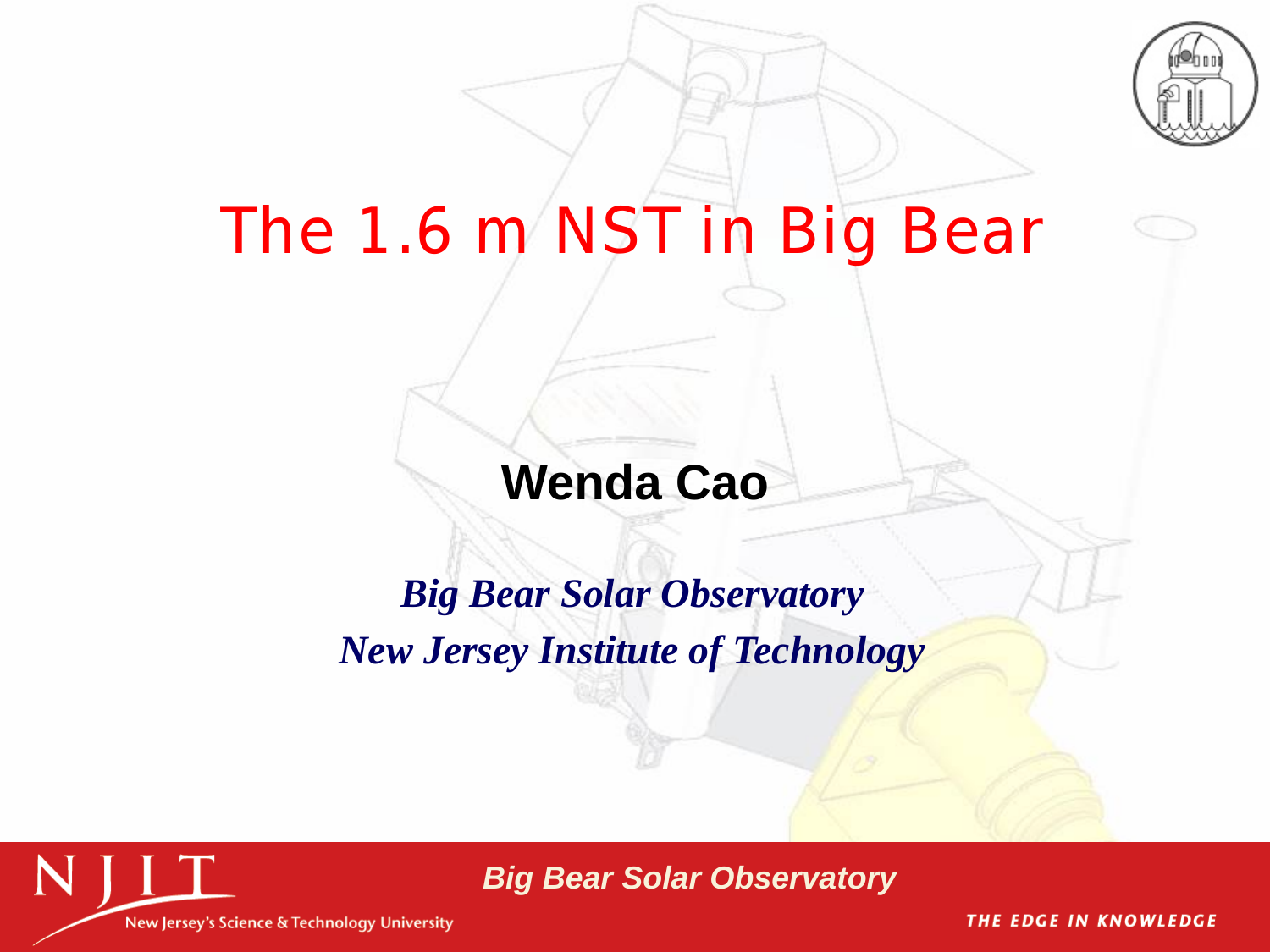

The 1.6 m NST in Big Bear
Wenda Cao

Big Bear Solar Observatory
New Jersey Institute of Technology